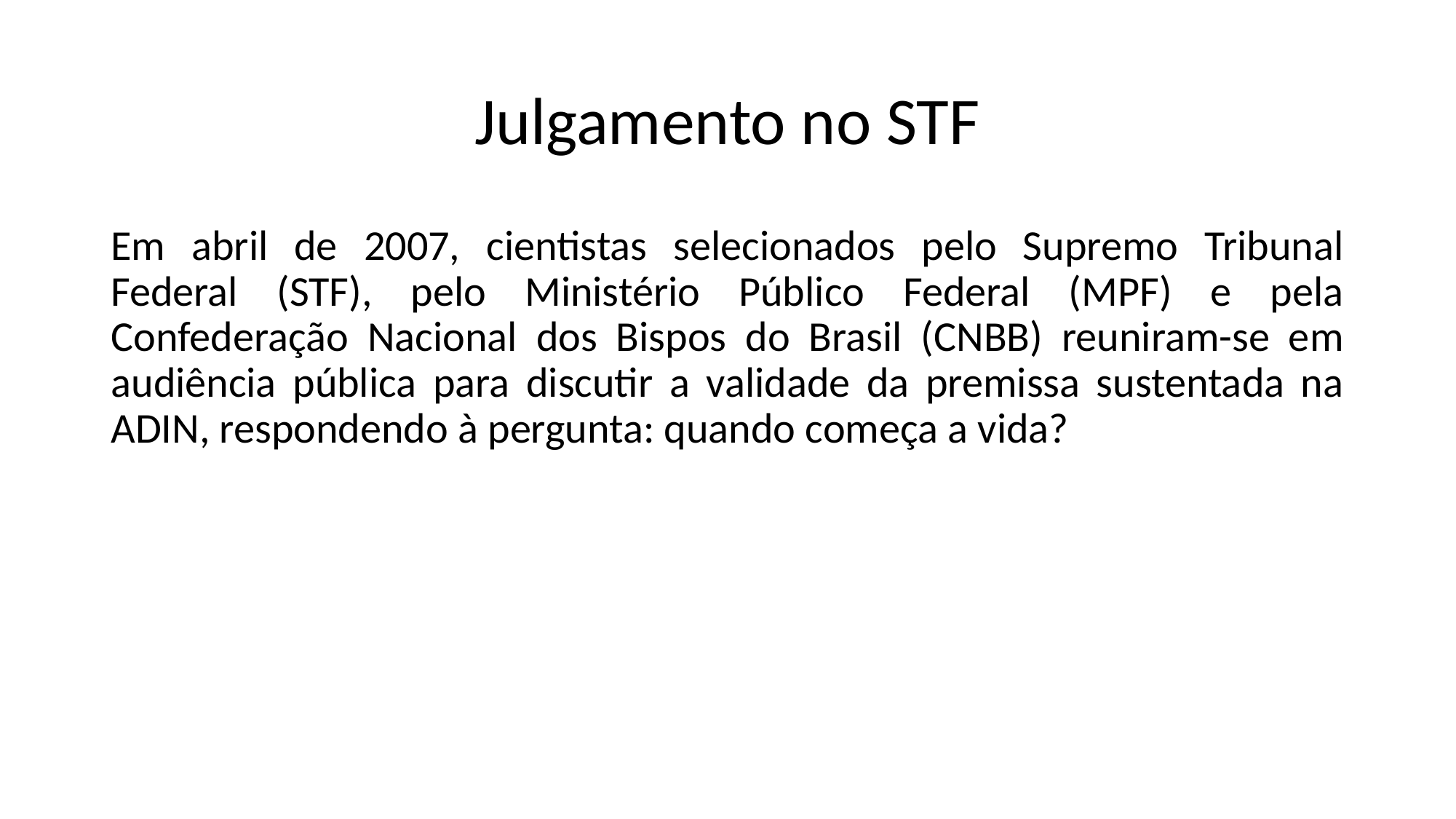

# Julgamento no STF
Em abril de 2007, cientistas selecionados pelo Supremo Tribunal Federal (STF), pelo Ministério Público Federal (MPF) e pela Confederação Nacional dos Bispos do Brasil (CNBB) reuniram-se em audiência pública para discutir a validade da premissa sustentada na ADIN, respondendo à pergunta: quando começa a vida?